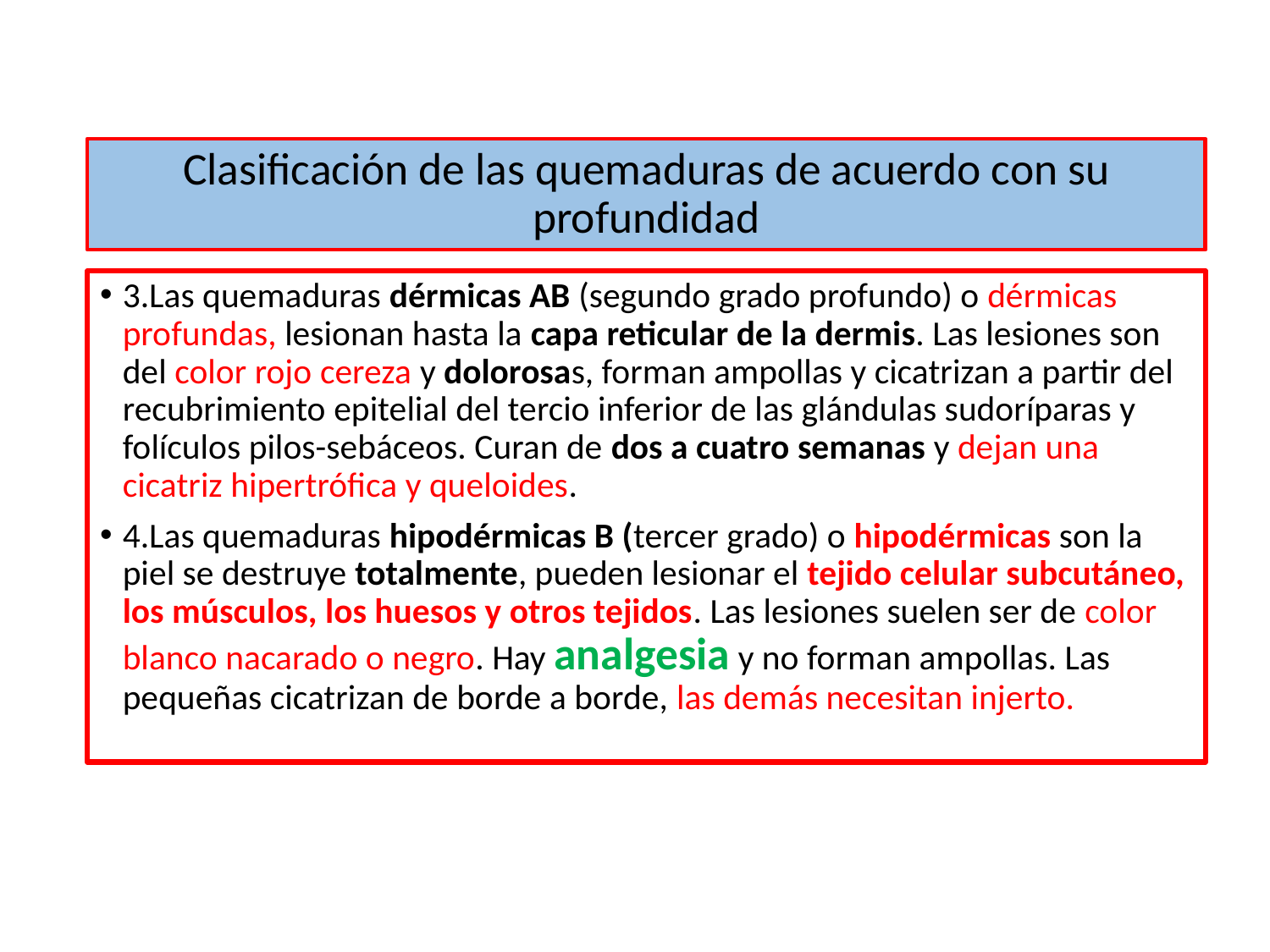

# Clasificación de las quemaduras de acuerdo con su profundidad
3.Las quemaduras dérmicas AB (segundo grado profundo) o dérmicas profundas, lesionan hasta la capa reticular de la dermis. Las lesiones son del color rojo cereza y dolorosas, forman ampollas y cicatrizan a partir del recubrimiento epitelial del tercio inferior de las glándulas sudoríparas y folículos pilos-sebáceos. Curan de dos a cuatro semanas y dejan una cicatriz hipertrófica y queloides.
4.Las quemaduras hipodérmicas B (tercer grado) o hipodérmicas son la piel se destruye totalmente, pueden lesionar el tejido celular subcutáneo, los músculos, los huesos y otros tejidos. Las lesiones suelen ser de color blanco nacarado o negro. Hay analgesia y no forman ampollas. Las pequeñas cicatrizan de borde a borde, las demás necesitan injerto.